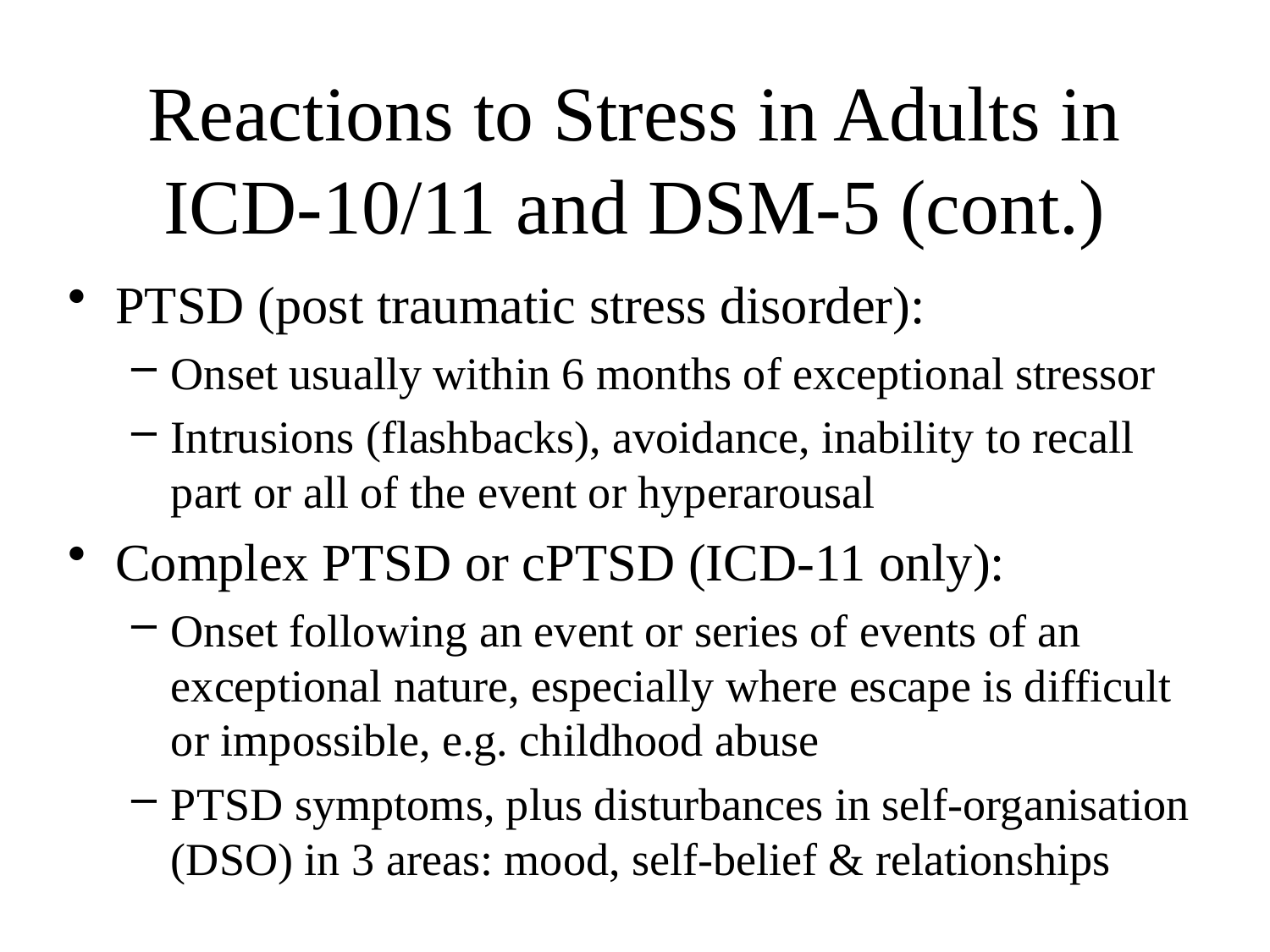

# Reactions to Stress in Adults in ICD-10/11 and DSM-5 (cont.)
PTSD (post traumatic stress disorder):
Onset usually within 6 months of exceptional stressor
Intrusions (flashbacks), avoidance, inability to recall part or all of the event or hyperarousal
Complex PTSD or cPTSD (ICD-11 only):
Onset following an event or series of events of an exceptional nature, especially where escape is difficult or impossible, e.g. childhood abuse
PTSD symptoms, plus disturbances in self-organisation (DSO) in 3 areas: mood, self-belief & relationships